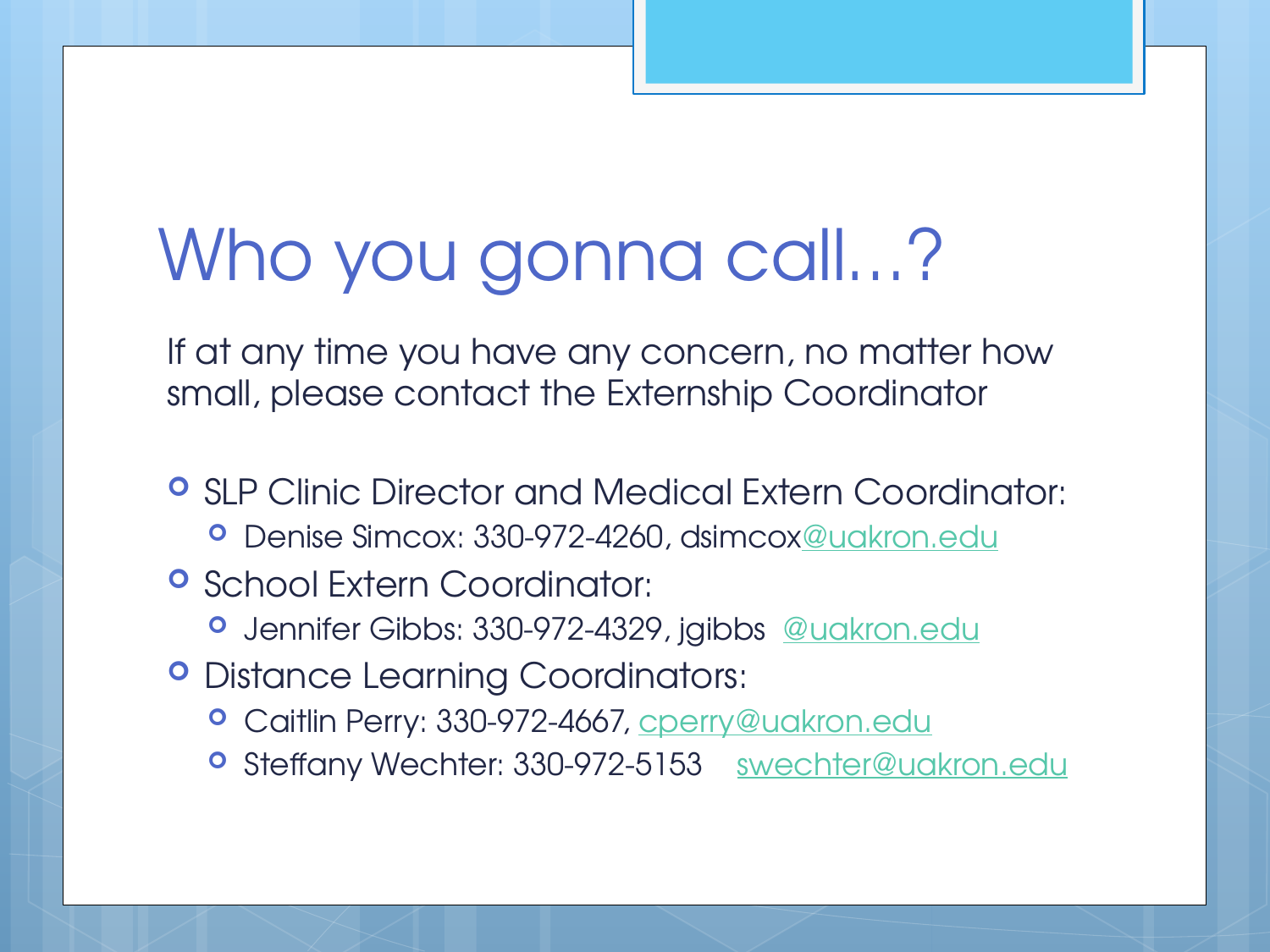

# Who you gonna call…?
If at any time you have any concern, no matter how small, please contact the Externship Coordinator

SLP Clinic Director and Medical Extern Coordinator:
Denise Simcox: 330-972-4260, dsimcox@uakron.edu
School Extern Coordinator:
Jennifer Gibbs: 330-972-4329, jgibbs  @uakron.edu
Distance Learning Coordinators:
Caitlin Perry: 330-972-4667, cperry@uakron.edu
Steffany Wechter: 330-972-5153    swechter@uakron.edu